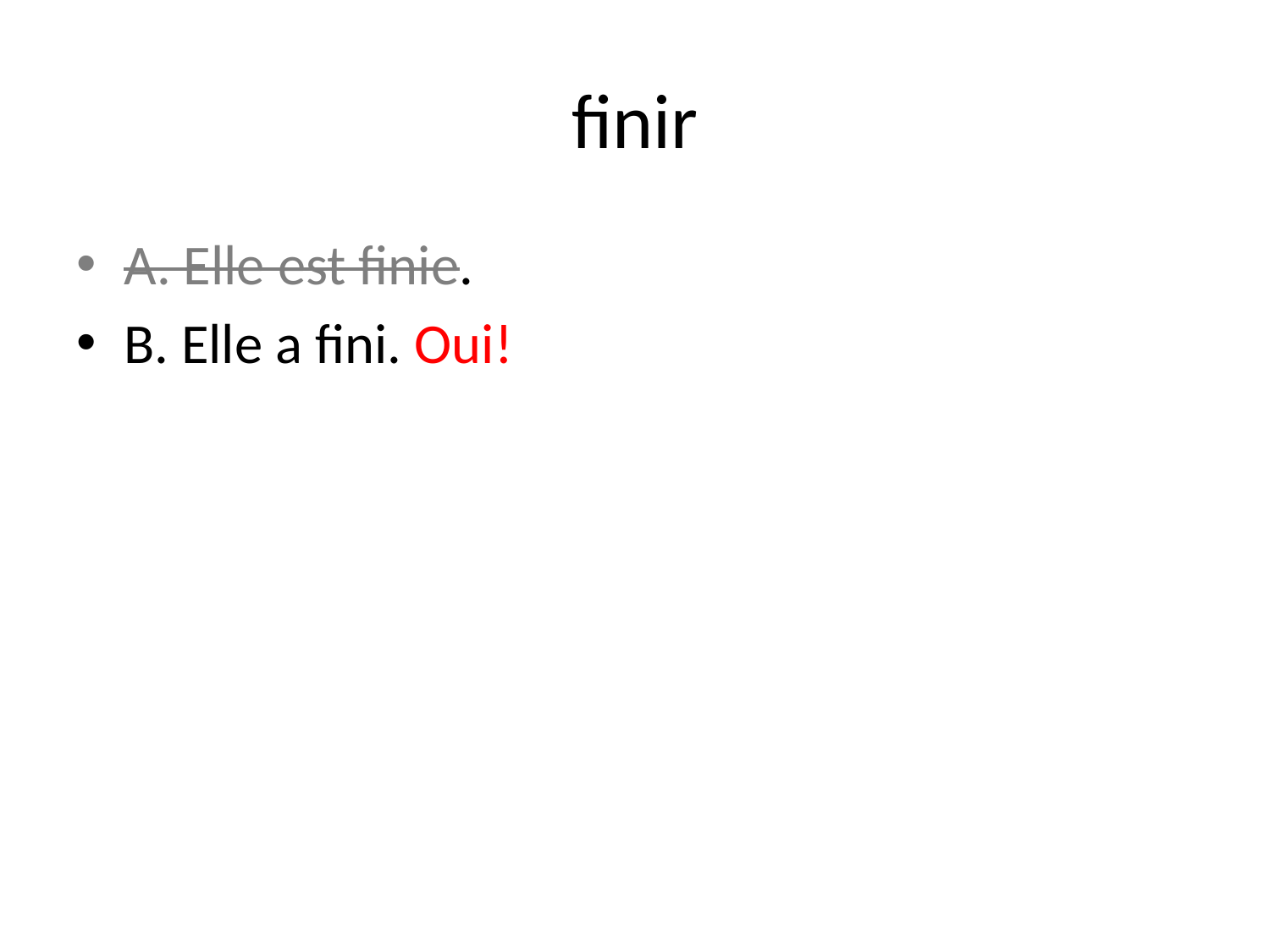

# finir
A. Elle est finie.
B. Elle a fini. Oui!